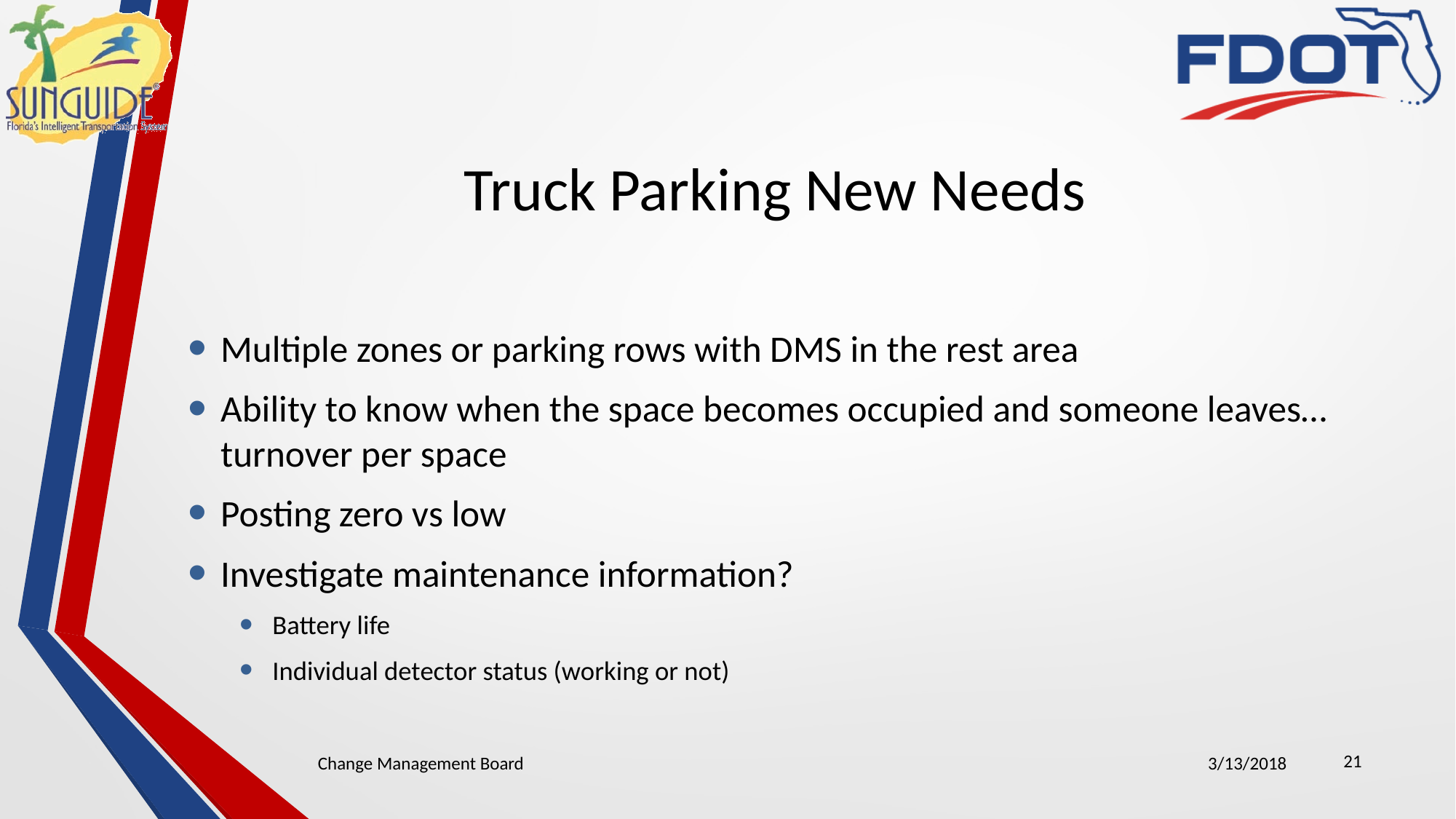

# Truck Parking New Needs
Multiple zones or parking rows with DMS in the rest area
Ability to know when the space becomes occupied and someone leaves…turnover per space
Posting zero vs low
Investigate maintenance information?
Battery life
Individual detector status (working or not)
21
Change Management Board
3/13/2018